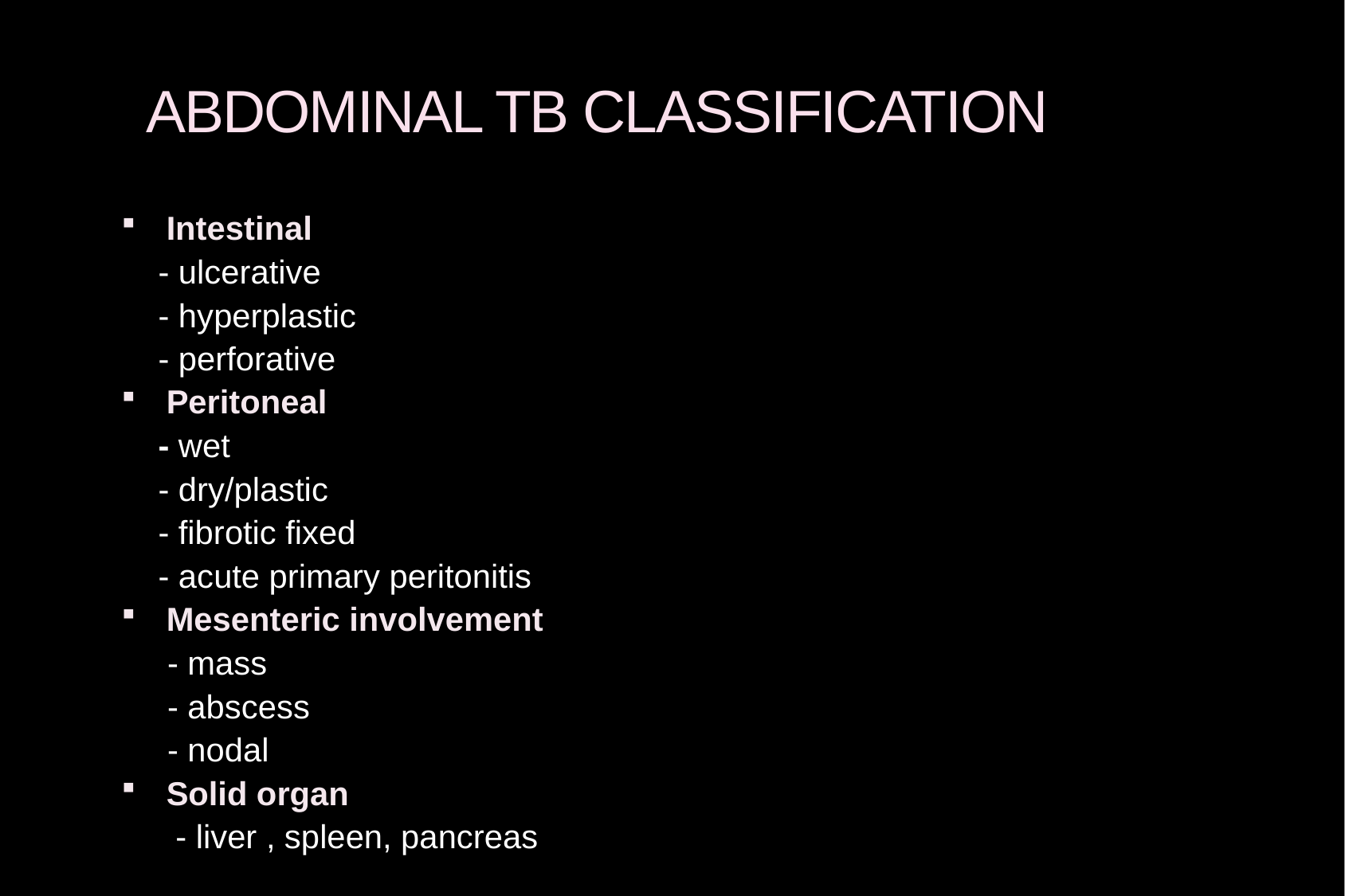

# ABDOMINAL TB CLASSIFICATION
Intestinal
    - ulcerative
    - hyperplastic
    - perforative
Peritoneal
    - wet
    - dry/plastic
    - fibrotic fixed
    - acute primary peritonitis
Mesenteric involvement
     - mass
     - abscess
     - nodal
Solid organ
	 - liver , spleen, pancreas